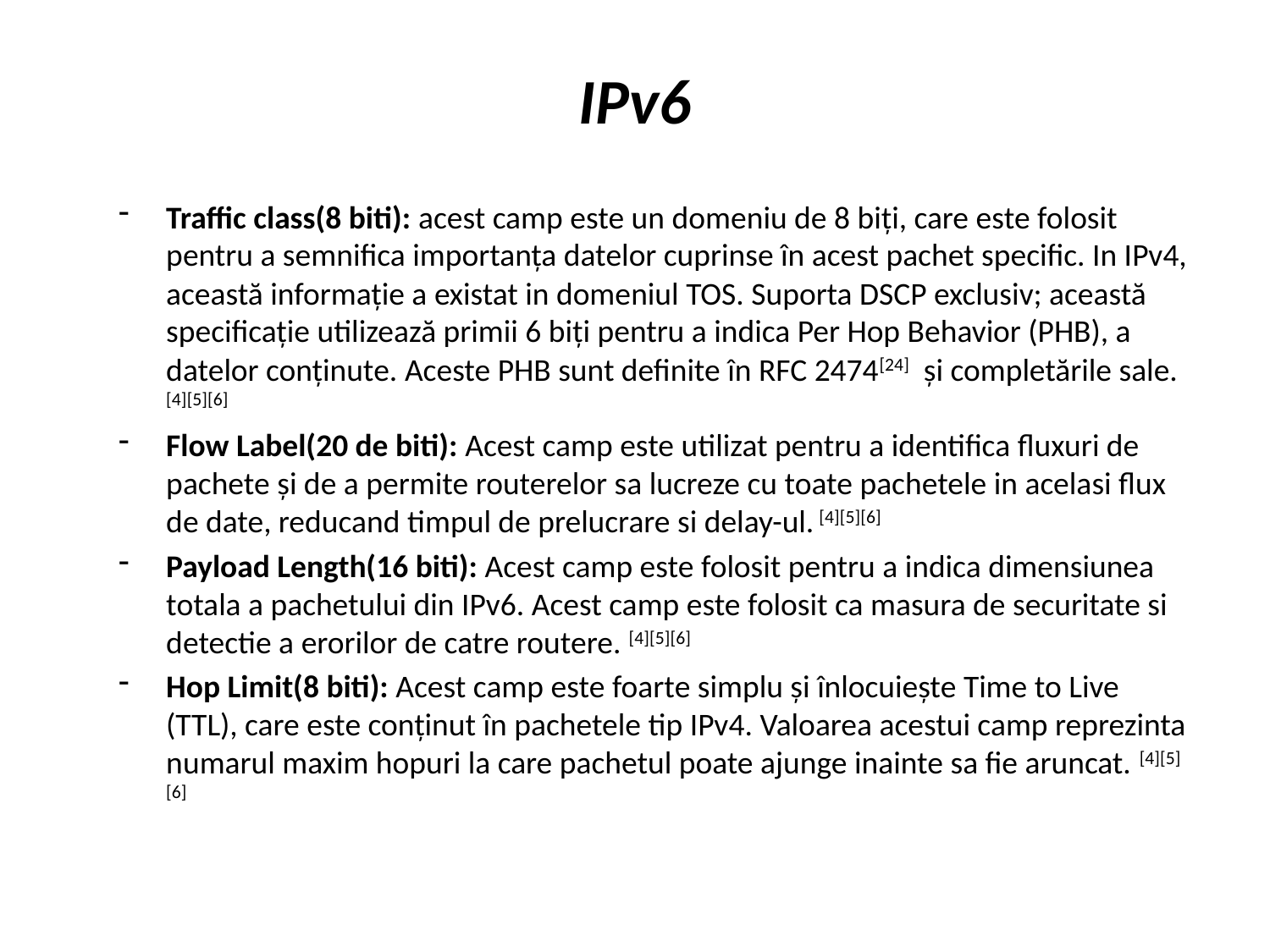

# IPv6
Traffic class(8 biti): acest camp este un domeniu de 8 biți, care este folosit pentru a semnifica importanța datelor cuprinse în acest pachet specific. In IPv4, această informație a existat in domeniul TOS. Suporta DSCP exclusiv; această specificație utilizează primii 6 biți pentru a indica Per Hop Behavior (PHB), a datelor conținute. Aceste PHB sunt definite în RFC 2474[24]  și completările sale.[4][5][6]
Flow Label(20 de biti): Acest camp este utilizat pentru a identifica fluxuri de pachete și de a permite routerelor sa lucreze cu toate pachetele in acelasi flux de date, reducand timpul de prelucrare si delay-ul. [4][5][6]
Payload Length(16 biti): Acest camp este folosit pentru a indica dimensiunea totala a pachetului din IPv6. Acest camp este folosit ca masura de securitate si detectie a erorilor de catre routere. [4][5][6]
Hop Limit(8 biti): Acest camp este foarte simplu și înlocuiește Time to Live (TTL), care este conținut în pachetele tip IPv4. Valoarea acestui camp reprezinta numarul maxim hopuri la care pachetul poate ajunge inainte sa fie aruncat. [4][5][6]